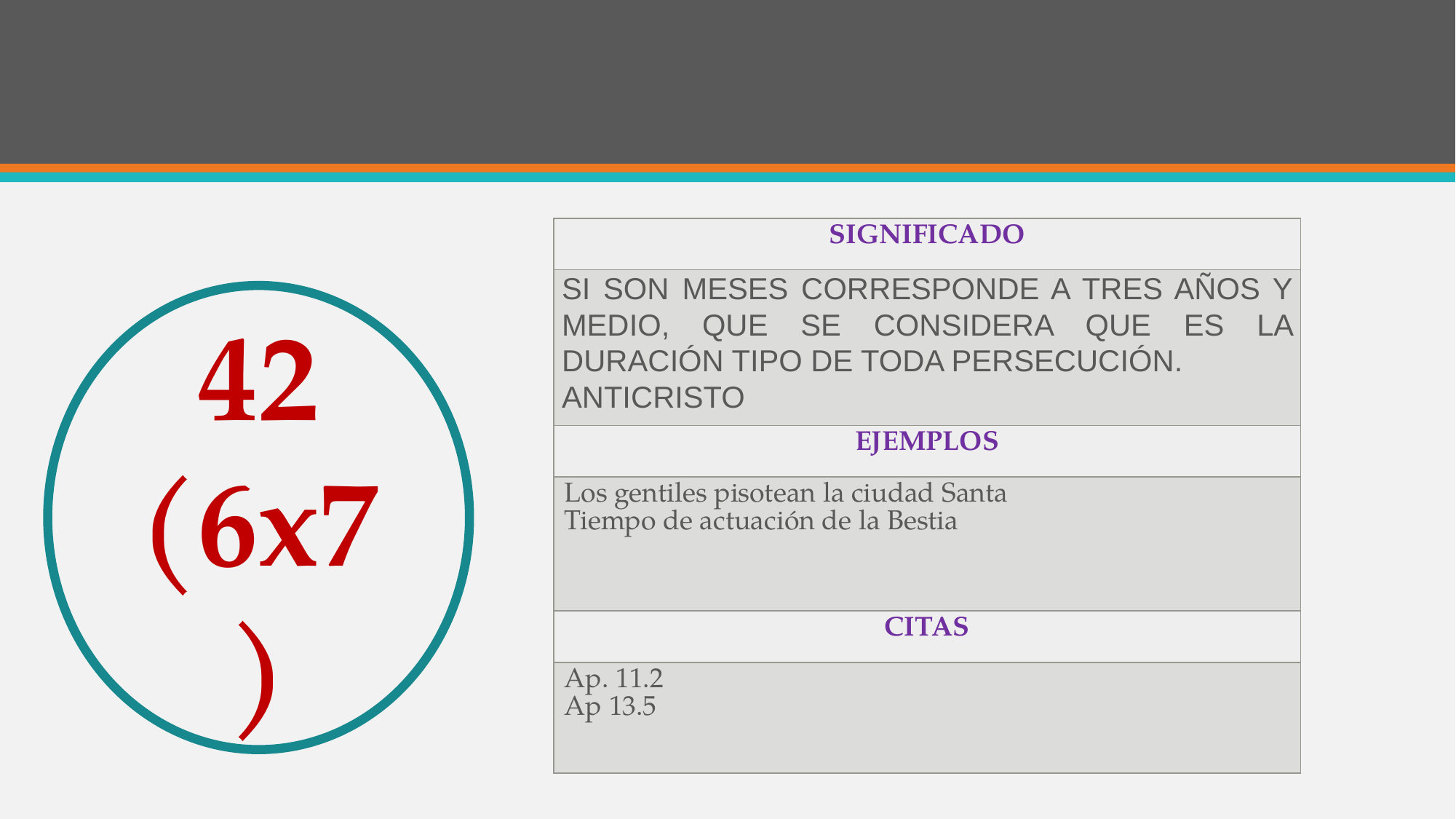

#
| SIGNIFICADO |
| --- |
| SI SON MESES CORRESPONDE A TRES AÑOS Y MEDIO, QUE SE CONSIDERA QUE ES LA DURACIÓN TIPO DE TODA PERSECUCIÓN. ANTICRISTO |
| EJEMPLOS |
| Los gentiles pisotean la ciudad Santa Tiempo de actuación de la Bestia |
| CITAS |
| Ap. 11.2 Ap 13.5 |
42
(6x7)